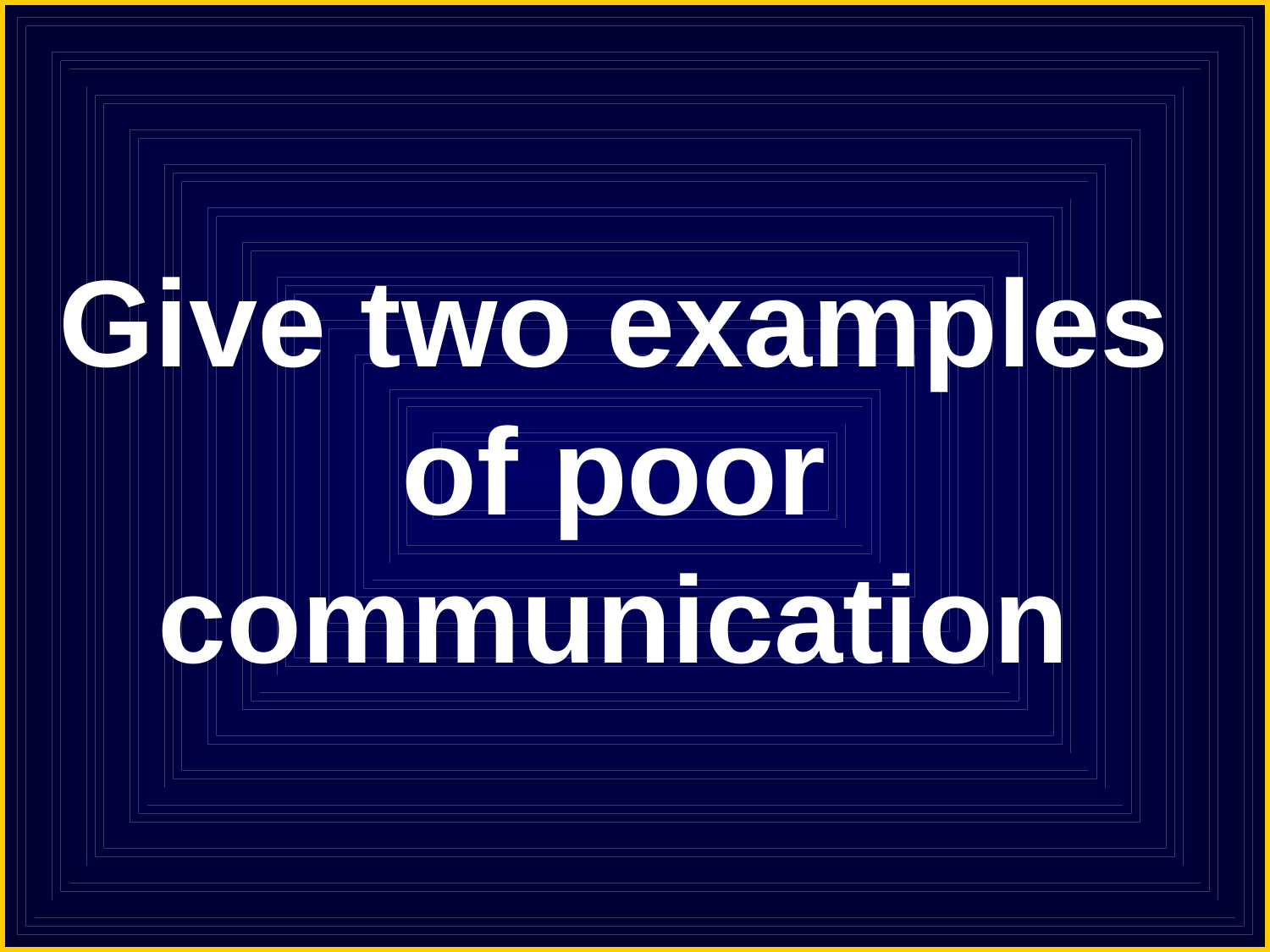

# Give two examples of poor communication